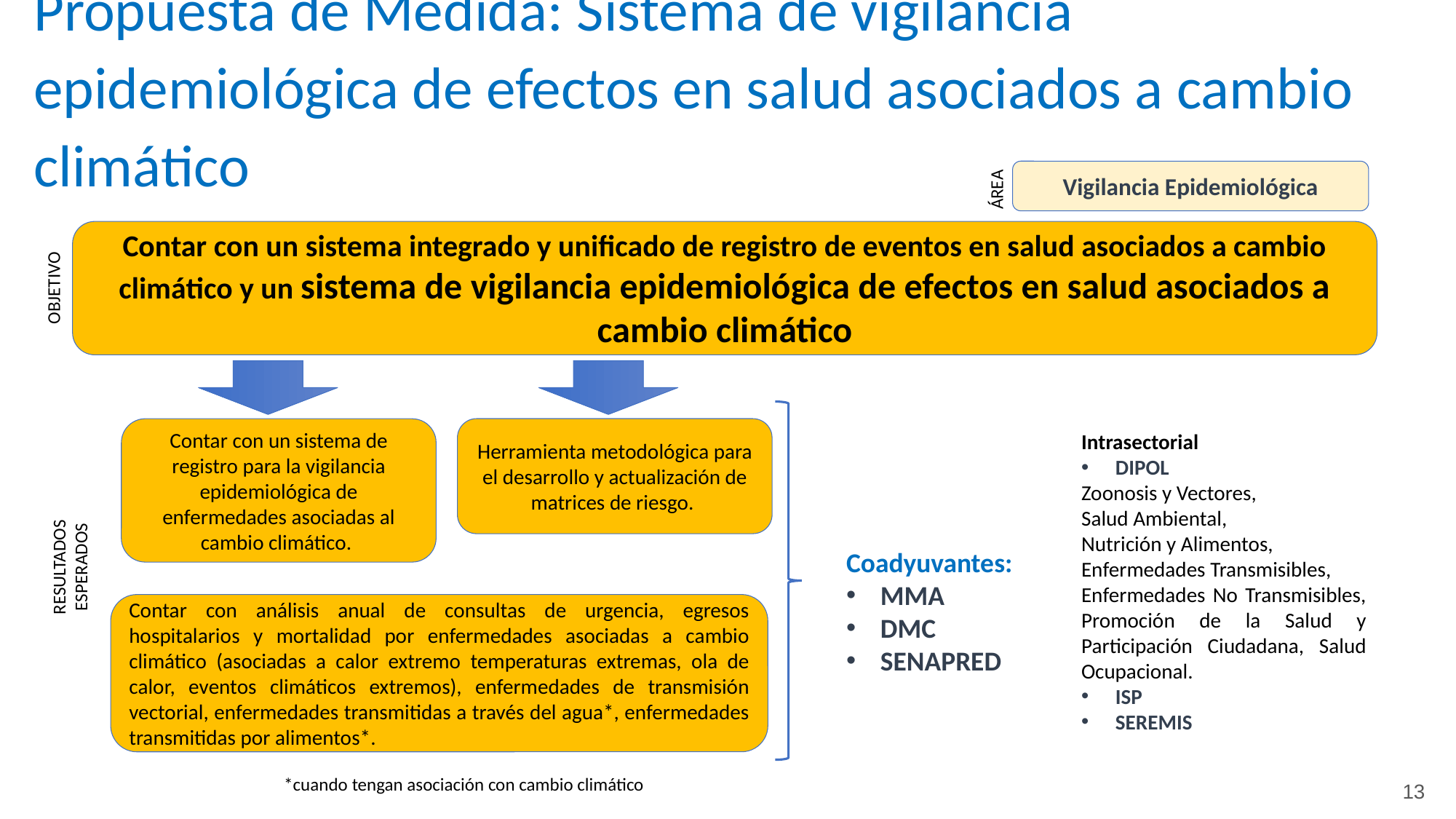

Propuesta de Medida: Sistema de vigilancia epidemiológica de efectos en salud asociados a cambio climático
Vigilancia Epidemiológica
ÁREA
Contar con un sistema integrado y unificado de registro de eventos en salud asociados a cambio climático y un sistema de vigilancia epidemiológica de efectos en salud asociados a cambio climático
OBJETIVO

Herramienta metodológica para el desarrollo y actualización de matrices de riesgo.
Contar con un sistema de registro para la vigilancia epidemiológica de enfermedades asociadas al cambio climático.
Intrasectorial
DIPOL
Zoonosis y Vectores,
Salud Ambiental,
Nutrición y Alimentos,
Enfermedades Transmisibles,
Enfermedades No Transmisibles, Promoción de la Salud y Participación Ciudadana, Salud Ocupacional.
ISP
SEREMIS
Coadyuvantes:
MMA
DMC
SENAPRED
RESULTADOS
ESPERADOS
Contar con análisis anual de consultas de urgencia, egresos hospitalarios y mortalidad por enfermedades asociadas a cambio climático (asociadas a calor extremo temperaturas extremas, ola de calor, eventos climáticos extremos), enfermedades de transmisión vectorial, enfermedades transmitidas a través del agua*, enfermedades transmitidas por alimentos*.
*cuando tengan asociación con cambio climático